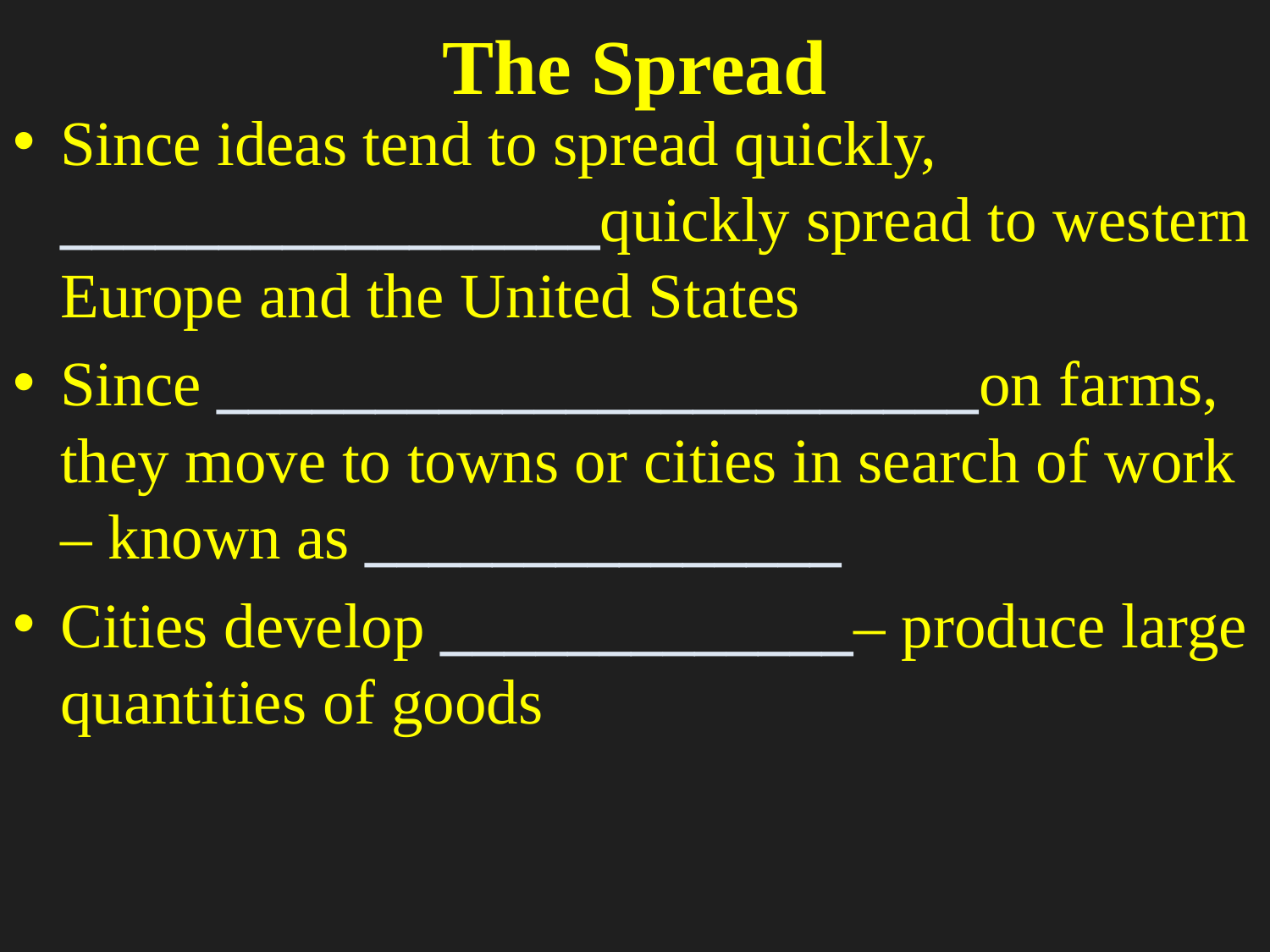

# The Spread
Since ideas tend to spread quickly, _________________quickly spread to western Europe and the United States
Since ________________________on farms, they move to towns or cities in search of work – known as _______________
Cities develop _____________– produce large quantities of goods